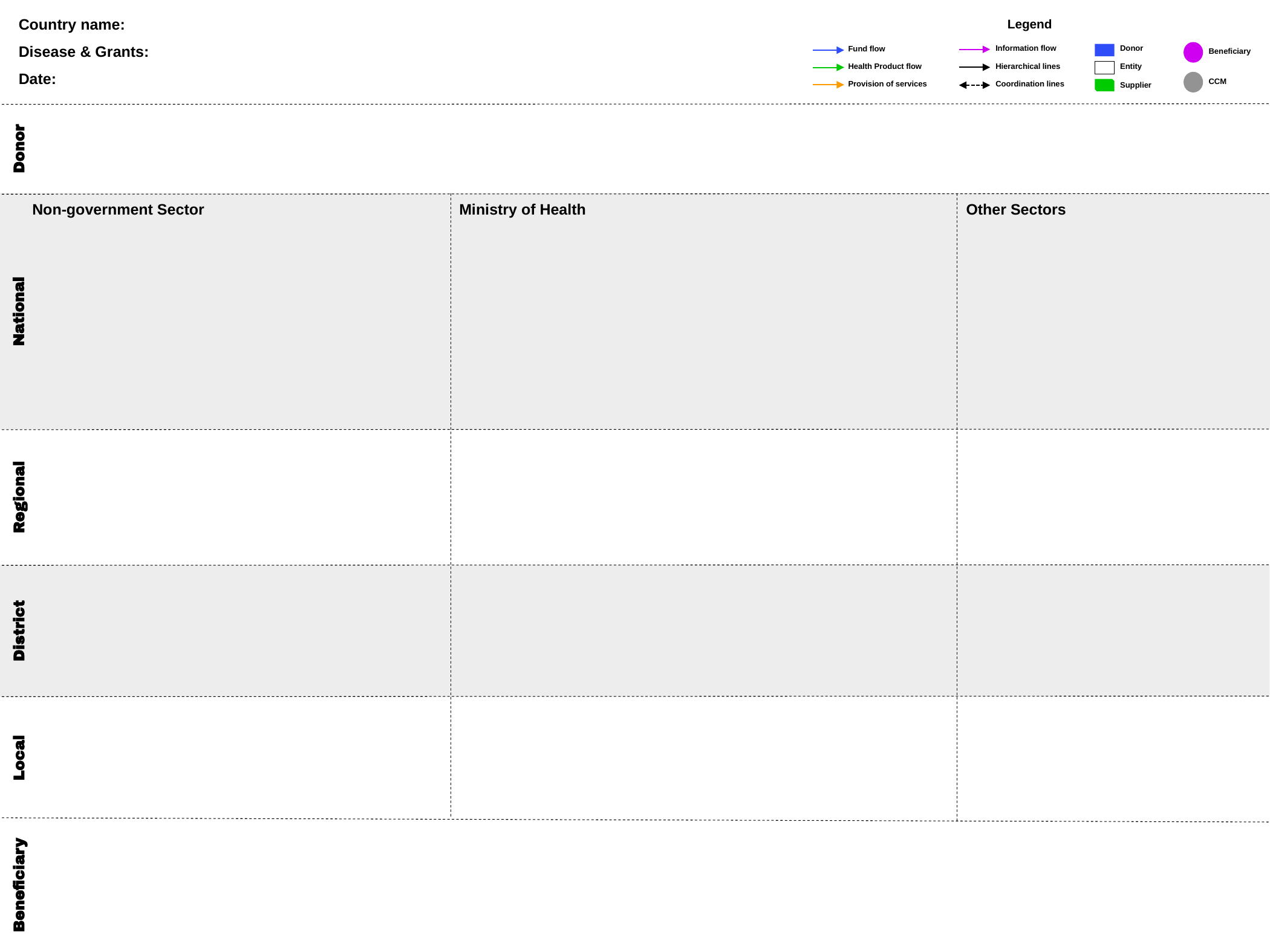

Country name:
Disease & Grants:
Date:

Legend

Donor
Information flow
Fund flow
 Beneficiary

Hierarchical lines
Health Product flow
Entity

 CCM
Provision of services
Coordination lines
Supplier

Toolbox
Fund flow
Health Product flow
Donor
Provision of services
Information flow

Non-government Sector
Ministry of Health
Other Sectors
Hierarchical lines
Coordination lines
National
Donor name
Entity name
Role
Supplier name
Regional
Beneficiary
name

District
CCM
Local
Beneficiary
The Global Fund. Date published: 4 May 2023